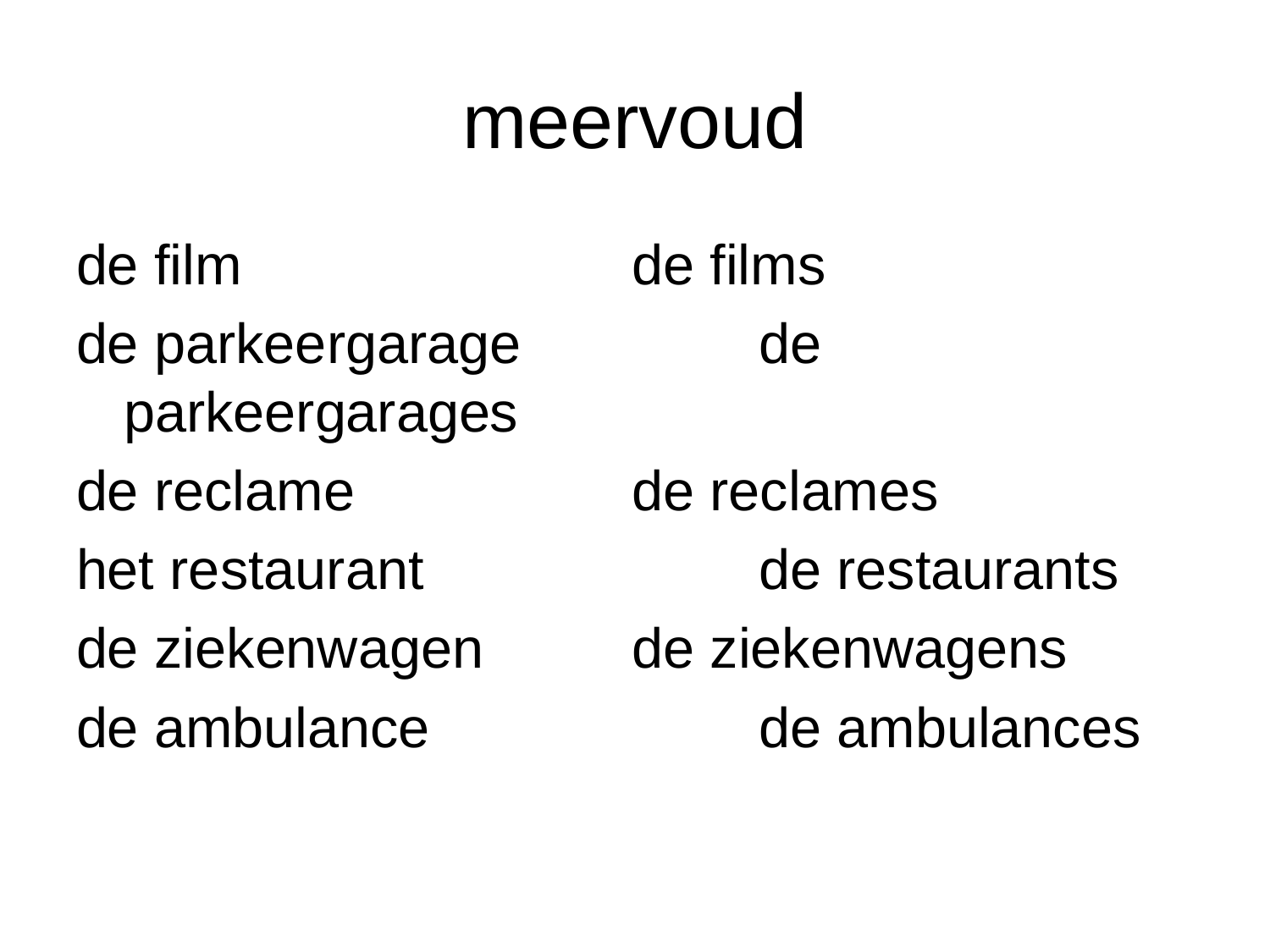

# meervoud
de film				de films
de parkeergarage		de parkeergarages
de reclame			de reclames
het restaurant			de restaurants
de ziekenwagen		de ziekenwagens
de ambulance			de ambulances